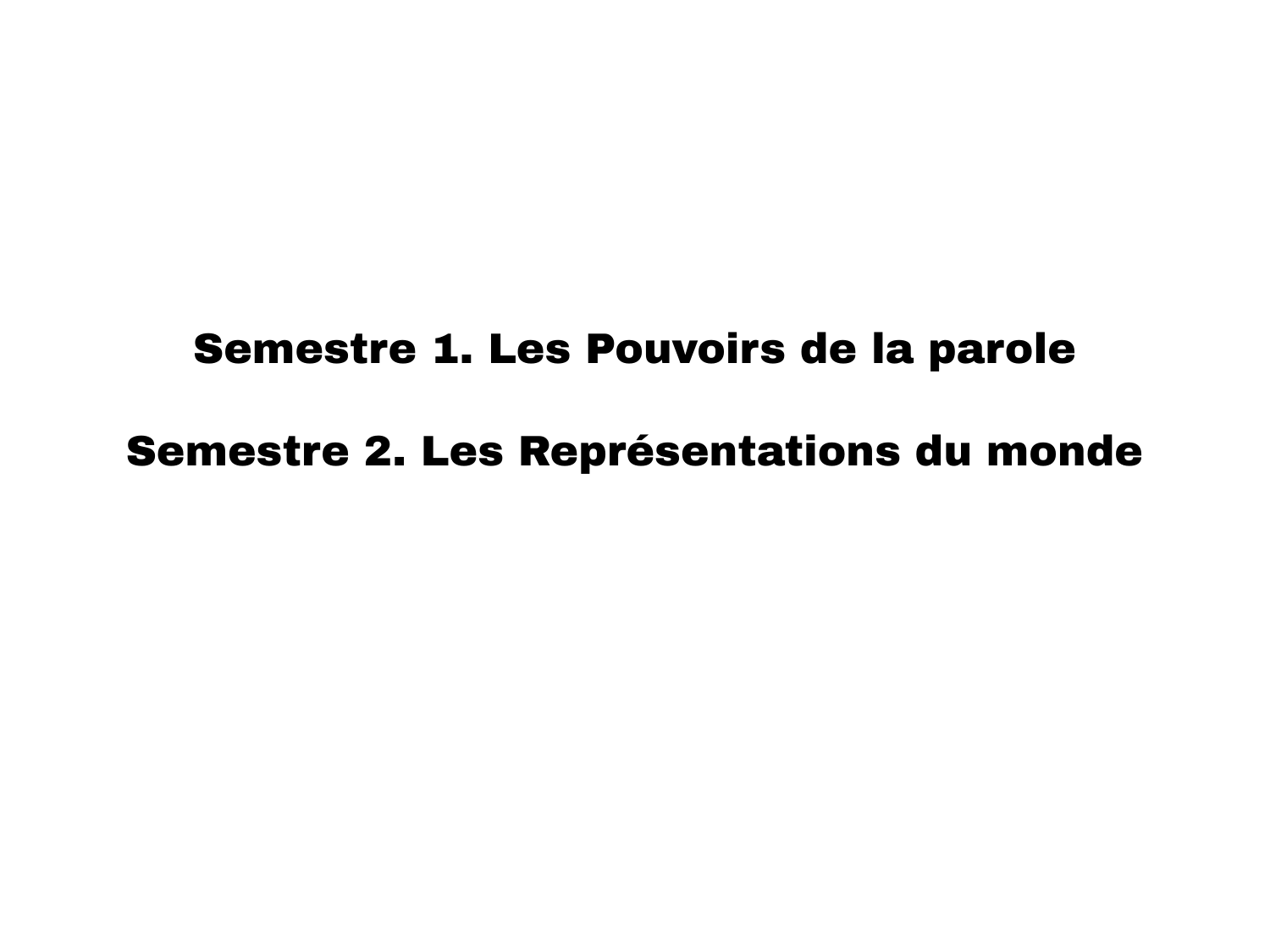

# Semestre 1. Les Pouvoirs de la parole Semestre 2. Les Représentations du monde